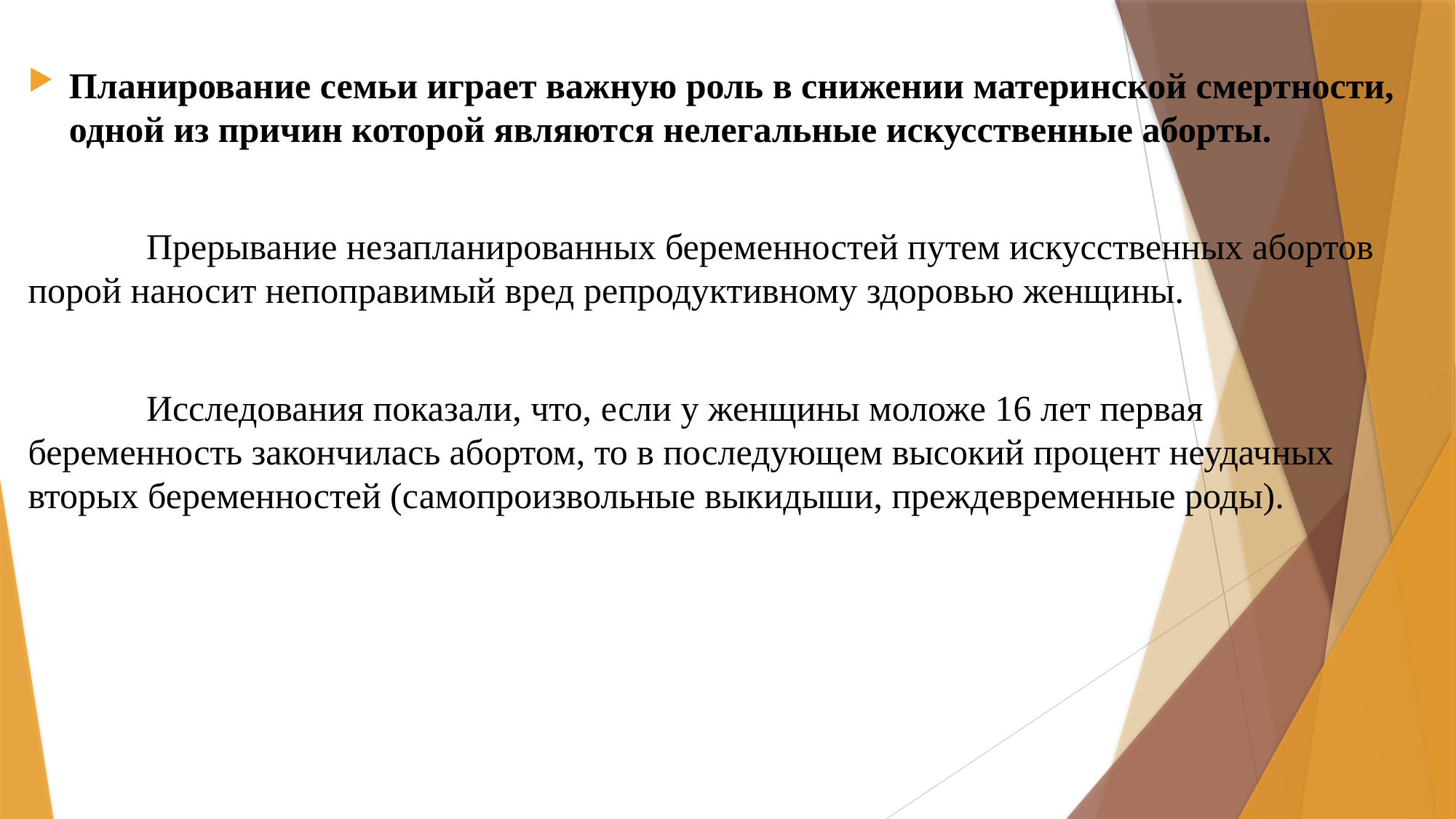

Планирование семьи играет важную роль в снижении материнской смертности, одной из причин которой являются нелегальные искусственные аборты.

	 Прерывание незапланированных беременностей путем искусственных абортов порой наносит непоправимый вред репродуктивному здоровью женщины.

	 Исследования показали, что, если у женщины моложе 16 лет первая беременность закончилась абортом, то в последующем высокий процент неудачных вторых беременностей (самопроизвольные выкидыши, преждевременные роды).